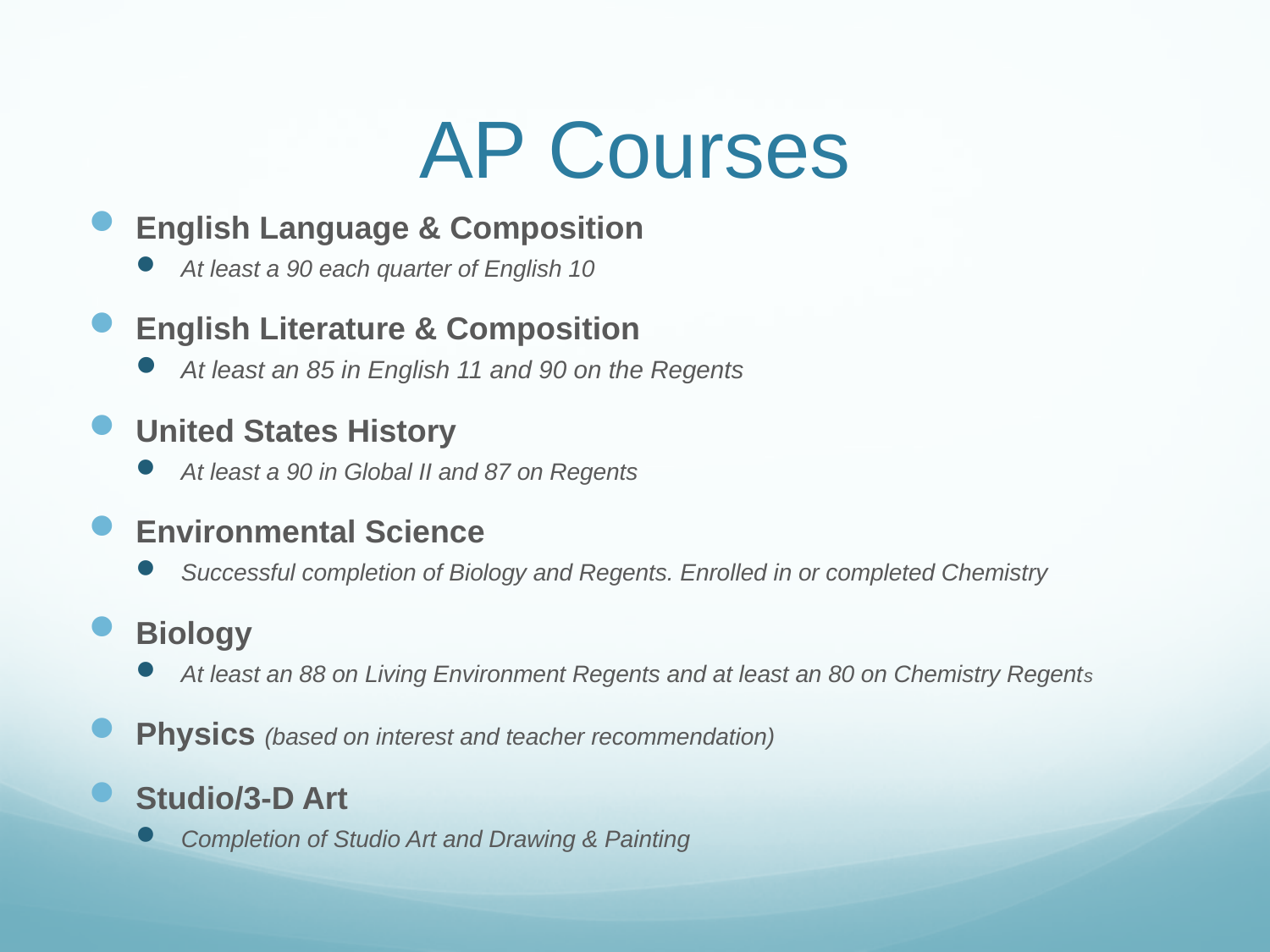

# AP Courses
English Language & Composition
At least a 90 each quarter of English 10
English Literature & Composition
At least an 85 in English 11 and 90 on the Regents
United States History
At least a 90 in Global II and 87 on Regents
Environmental Science
Successful completion of Biology and Regents. Enrolled in or completed Chemistry
Biology
At least an 88 on Living Environment Regents and at least an 80 on Chemistry Regents
Physics (based on interest and teacher recommendation)
Studio/3-D Art
Completion of Studio Art and Drawing & Painting